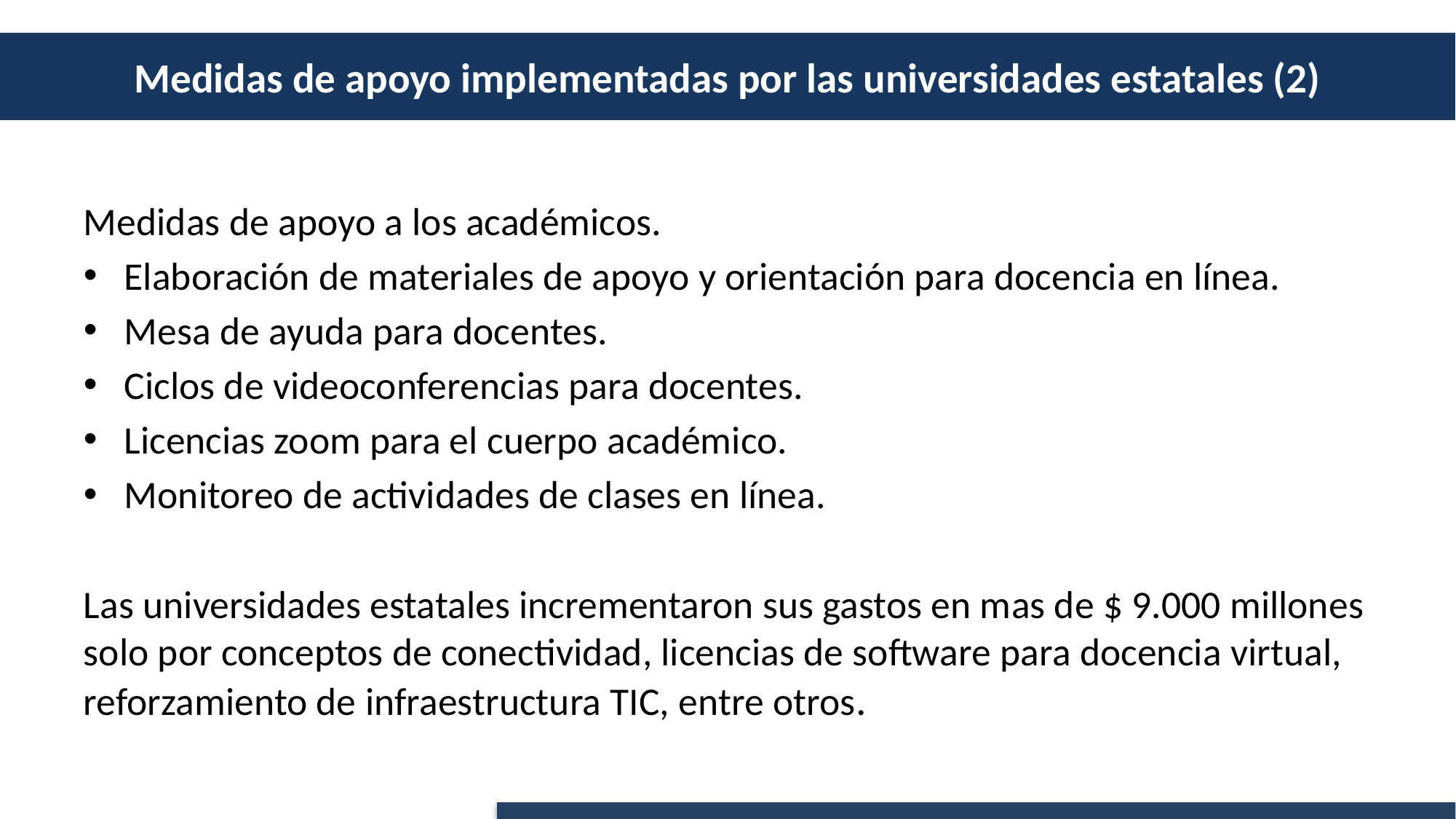

# Medidas de apoyo implementadas por las universidades estatales (2)
Medidas de apoyo a los académicos.
Elaboración de materiales de apoyo y orientación para docencia en línea.
Mesa de ayuda para docentes.
Ciclos de videoconferencias para docentes.
Licencias zoom para el cuerpo académico.
Monitoreo de actividades de clases en línea.

Las universidades estatales incrementaron sus gastos en mas de $ 9.000 millones solo por conceptos de conectividad, licencias de software para docencia virtual, reforzamiento de infraestructura TIC, entre otros.